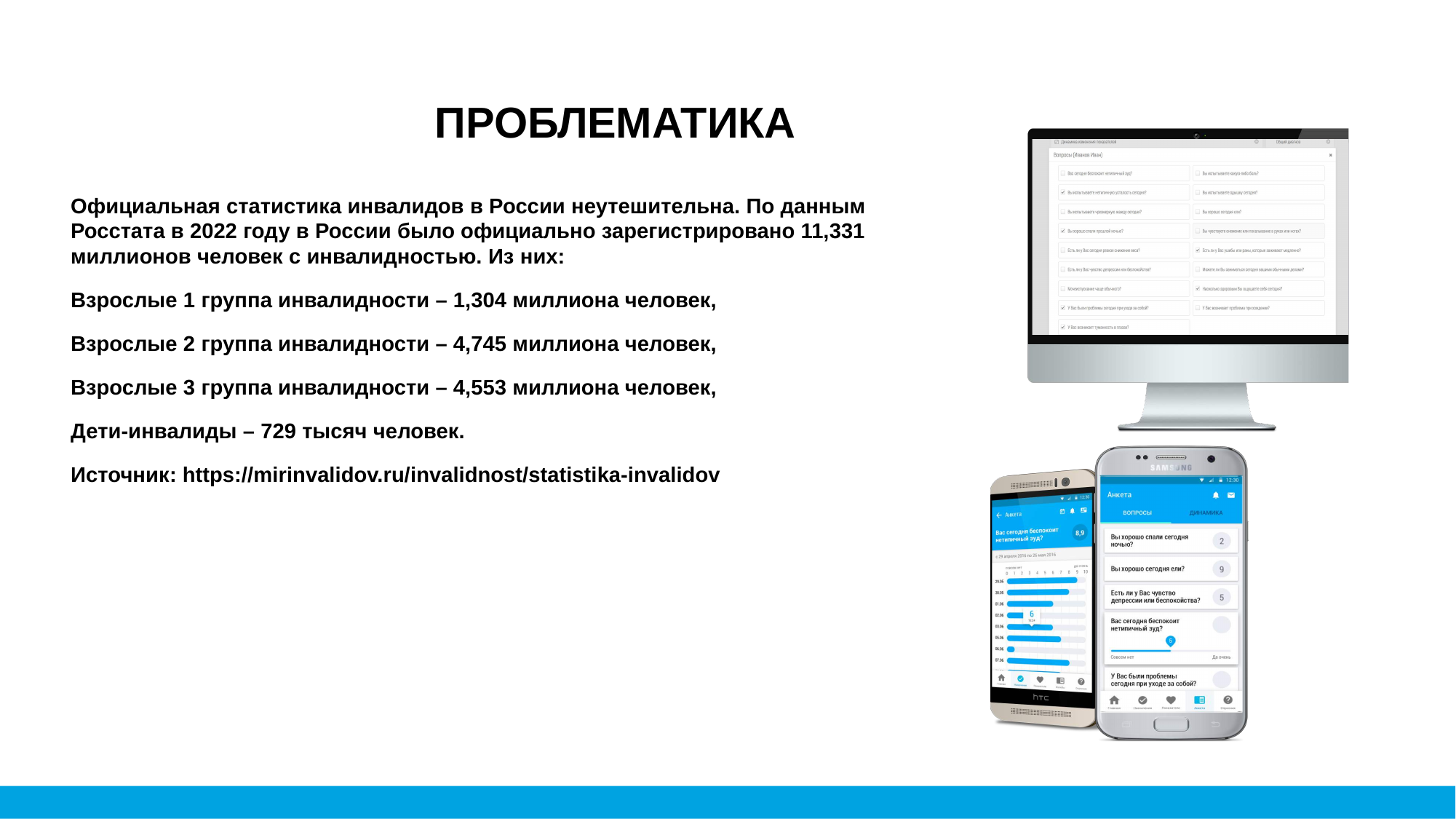

ПРОБЛЕМАТИКА

Официальная статистика инвалидов в России неутешительна. По данным Росстата в 2022 году в России было официально зарегистрировано 11,331 миллионов человек с инвалидностью. Из них:
Взрослые 1 группа инвалидности – 1,304 миллиона человек,
Взрослые 2 группа инвалидности – 4,745 миллиона человек,
Взрослые 3 группа инвалидности – 4,553 миллиона человек,
Дети-инвалиды – 729 тысяч человек.
Источник: https://mirinvalidov.ru/invalidnost/statistika-invalidov